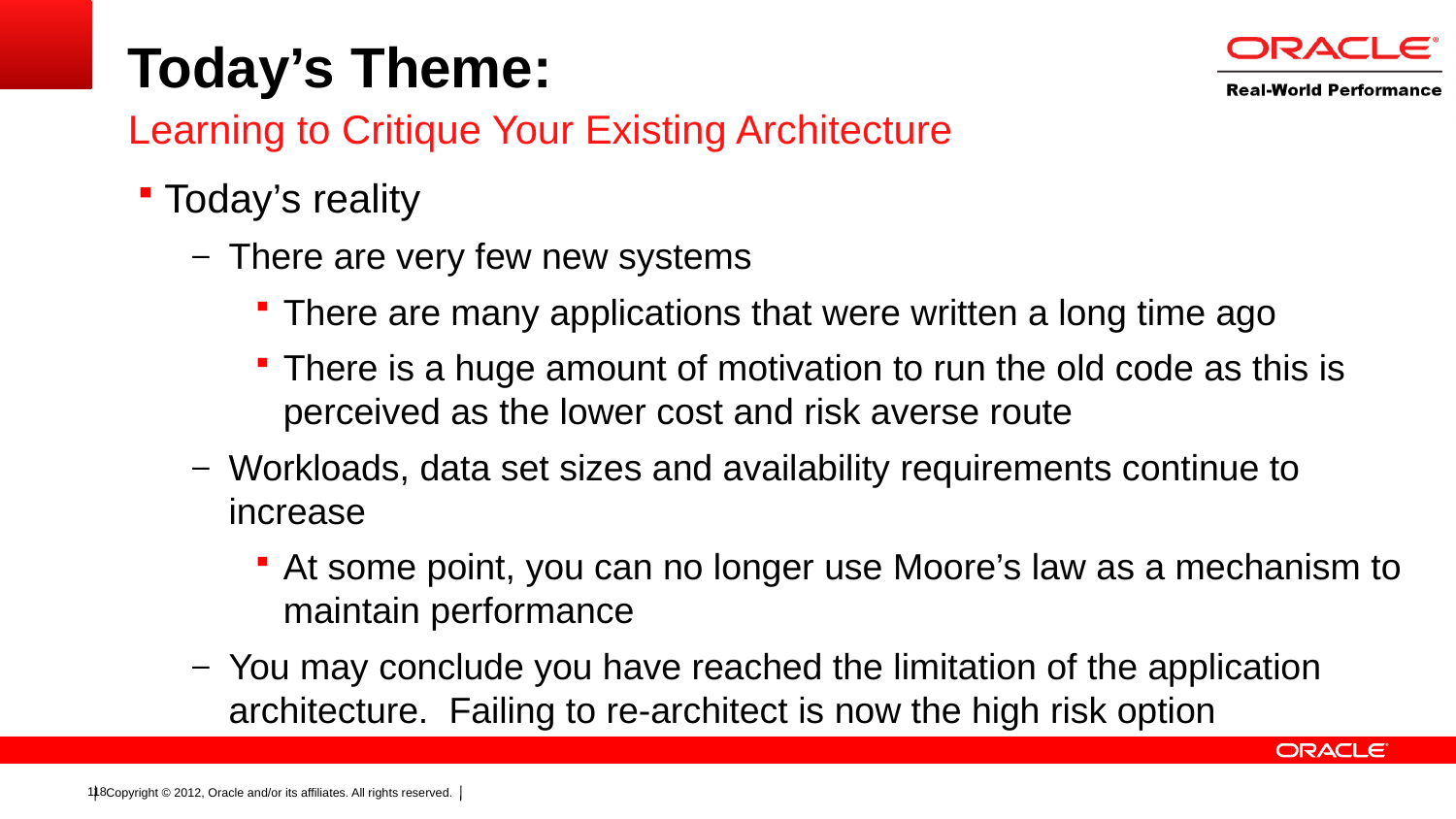

# Today’s Theme:
Learning to Critique Your Existing Architecture
Today’s reality
There are very few new systems
There are many applications that were written a long time ago
There is a huge amount of motivation to run the old code as this is perceived as the lower cost and risk averse route
Workloads, data set sizes and availability requirements continue to increase
At some point, you can no longer use Moore’s law as a mechanism to maintain performance
You may conclude you have reached the limitation of the application architecture.  Failing to re-architect is now the high risk option